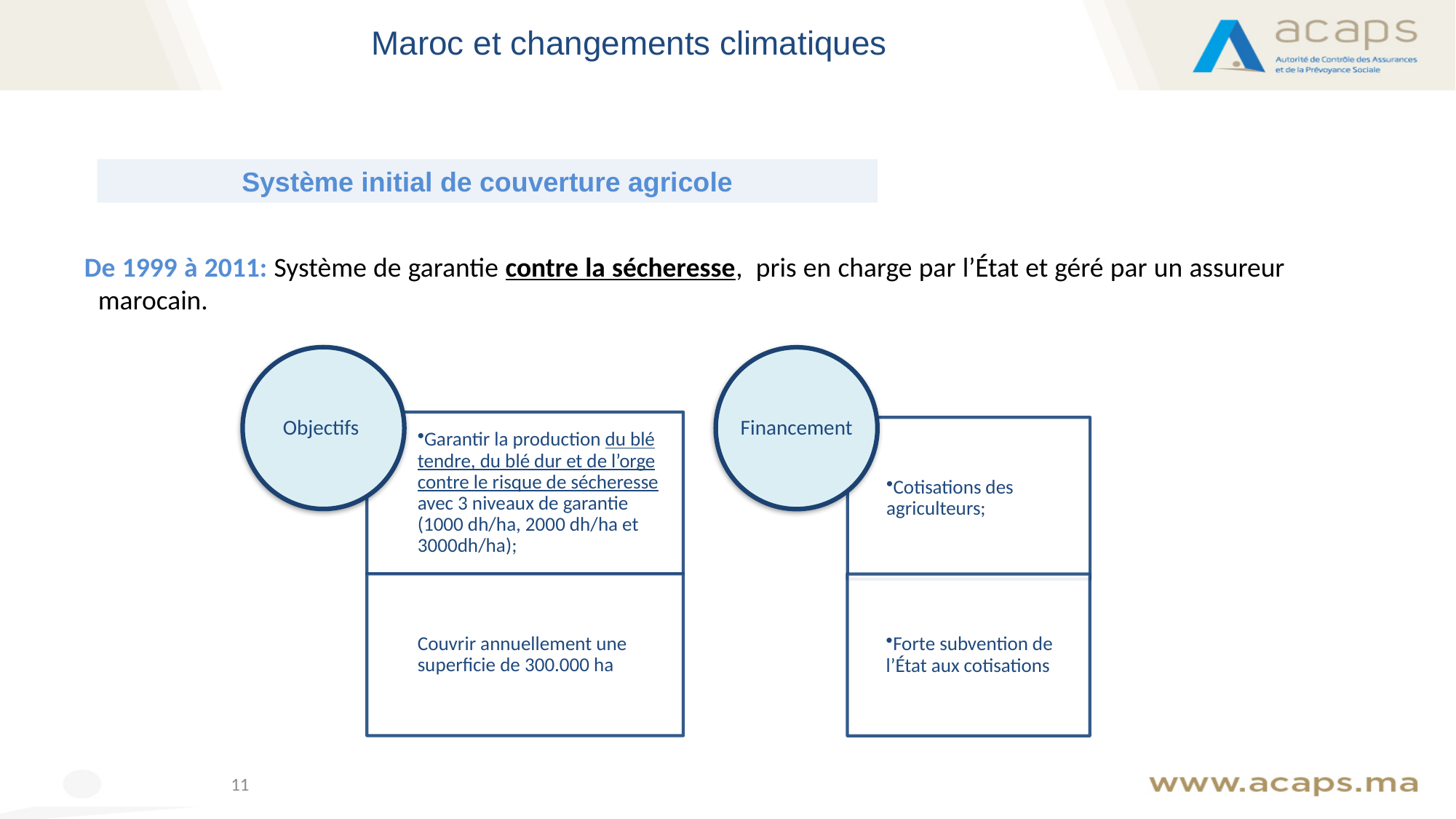

Maroc et changements climatiques
Système initial de couverture agricole
    De 1999 à 2011: Système de garantie contre la sécheresse,  pris en charge par l’État et géré par un assureur marocain.

Garantir la production du blé tendre, du blé dur et de l’orge contre le risque de sécheresse avec 3 niveaux de garantie (1000 dh/ha, 2000 dh/ha et 3000dh/ha);
Couvrir annuellement une superficie de 300.000 ha
Objectifs
Cotisations des agriculteurs;
Forte subvention de l’État aux cotisations
Financement
11